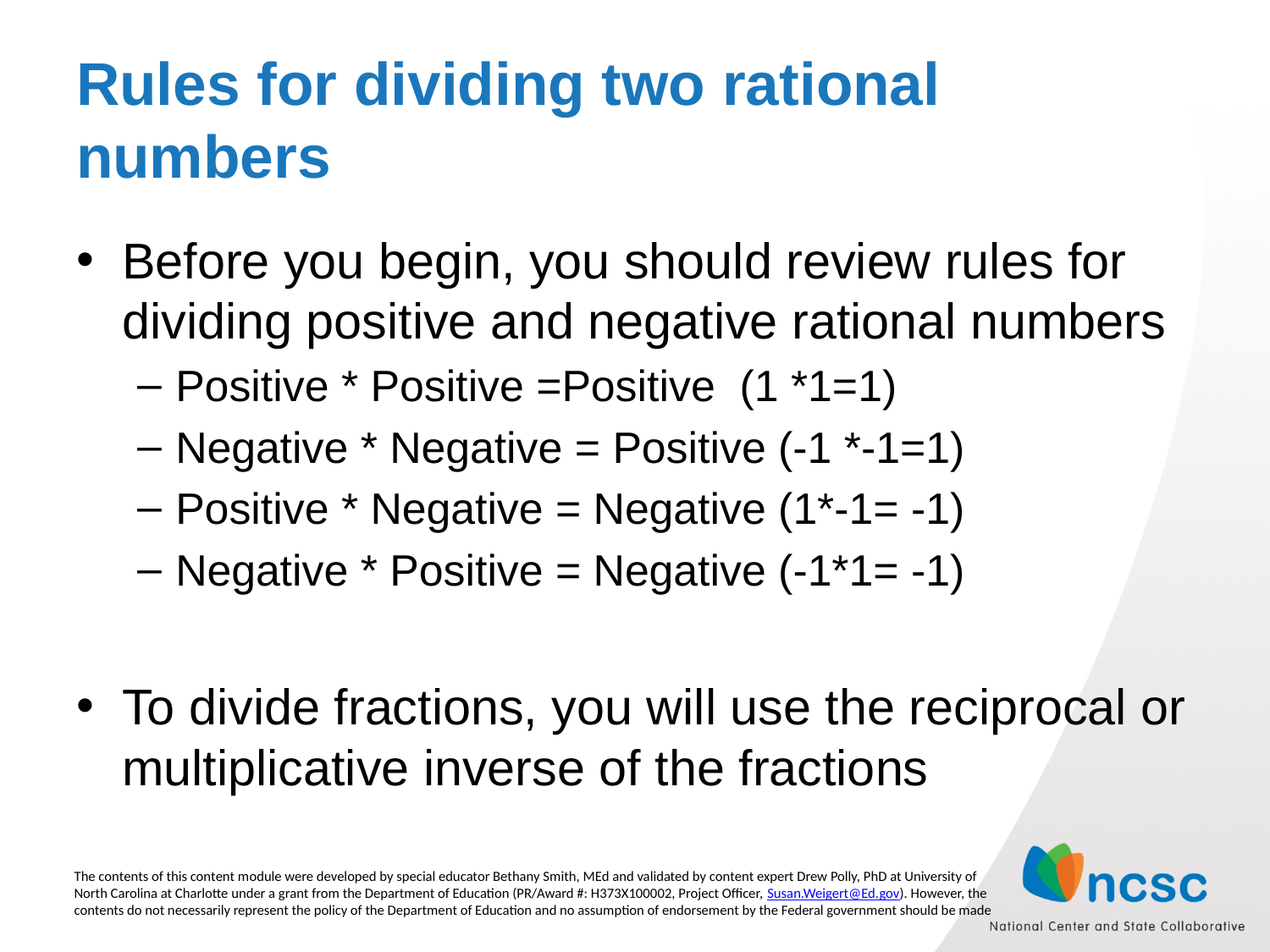

# Rules for dividing two rational numbers

Before you begin, you should review rules for dividing positive and negative rational numbers
Positive * Positive =Positive  (1 *1=1)
Negative * Negative = Positive (-1 *-1=1)
Positive * Negative = Negative (1*-1= -1)
Negative * Positive = Negative (-1*1= -1)

To divide fractions, you will use the reciprocal or multiplicative inverse of the fractions

The contents of this content module were developed by special educator Bethany Smith, MEd and validated by content expert Drew Polly, PhD at University of North Carolina at Charlotte under a grant from the Department of Education (PR/Award #: H373X100002, Project Officer, Susan.Weigert@Ed.gov). However, the contents do not necessarily represent the policy of the Department of Education and no assumption of endorsement by the Federal government should be made